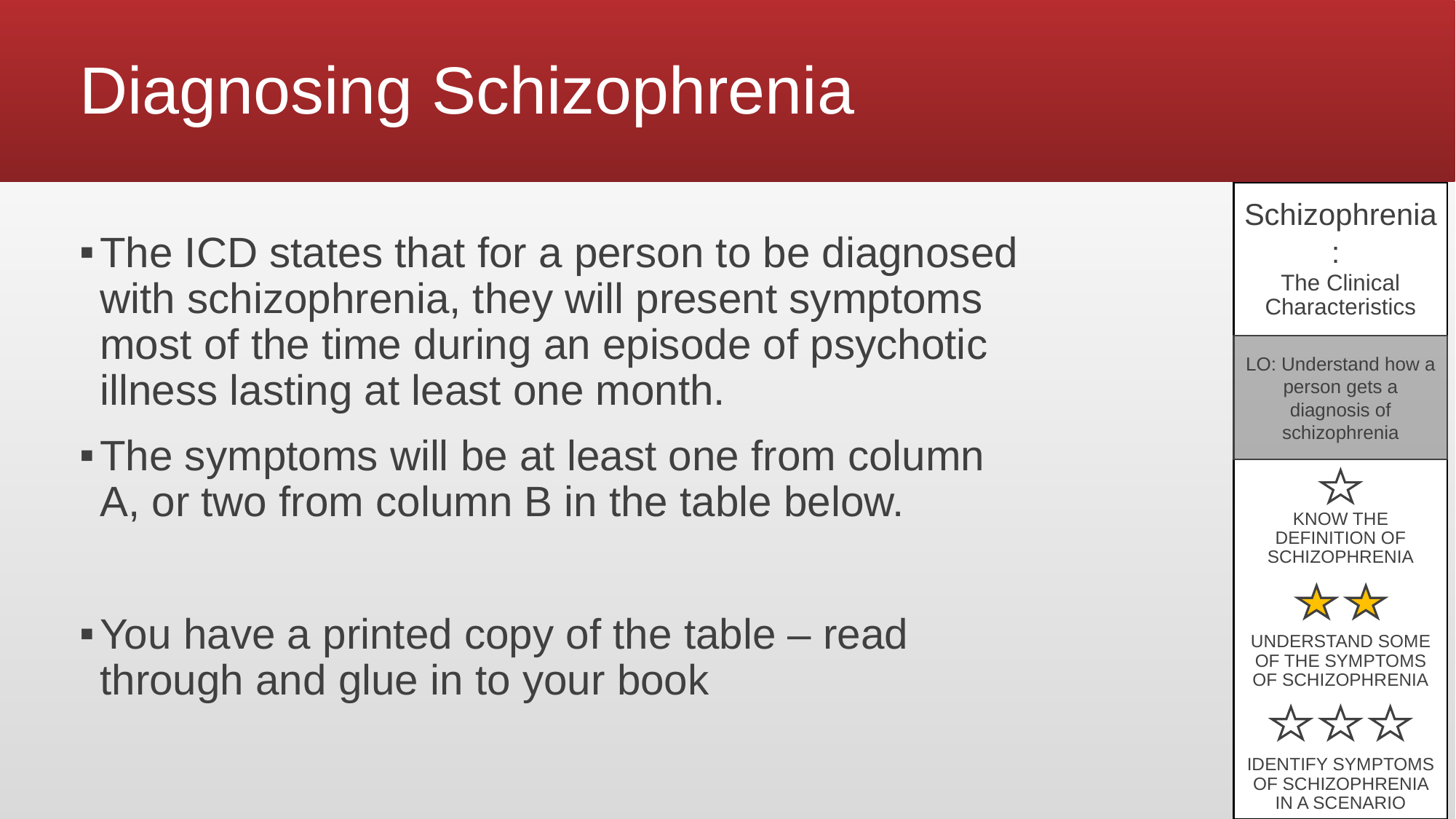

# Diagnosing Schizophrenia
Schizophrenia:
The Clinical Characteristics
The ICD states that for a person to be diagnosed with schizophrenia, they will present symptoms most of the time during an episode of psychotic illness lasting at least one month.
The symptoms will be at least one from column A, or two from column B in the table below.

You have a printed copy of the table – read through and glue in to your book
LO: Understand how a person gets a diagnosis of schizophrenia

KNOW THE DEFINITION OF SCHIZOPHRENIA

UNDERSTAND SOME OF THE SYMPTOMS OF SCHIZOPHRENIA

IDENTIFY SYMPTOMS OF SCHIZOPHRENIA IN A SCENARIO